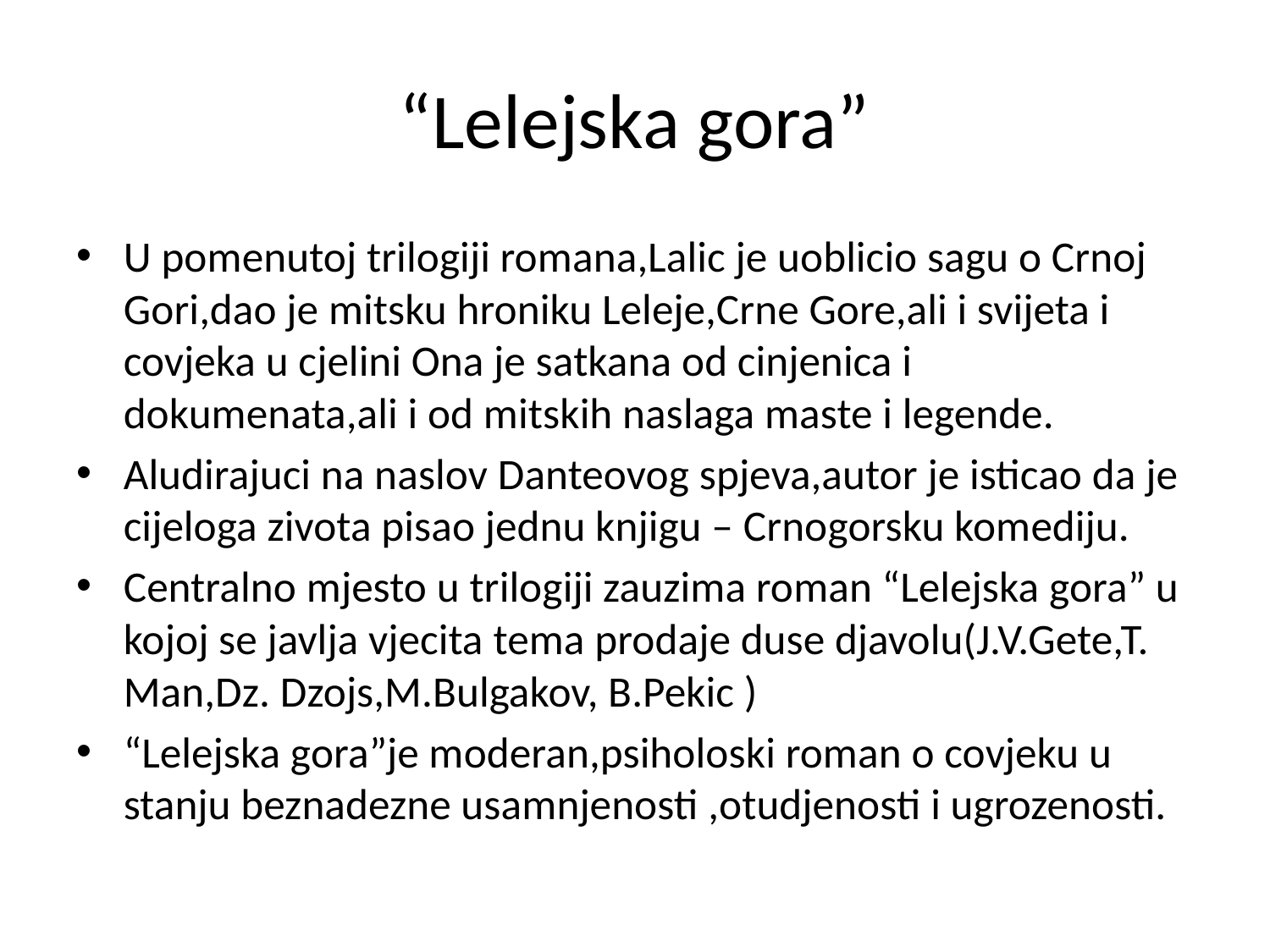

# “Lelejska gora”
U pomenutoj trilogiji romana,Lalic je uoblicio sagu o Crnoj Gori,dao je mitsku hroniku Leleje,Crne Gore,ali i svijeta i covjeka u cjelini Ona je satkana od cinjenica i dokumenata,ali i od mitskih naslaga maste i legende.
Aludirajuci na naslov Danteovog spjeva,autor je isticao da je cijeloga zivota pisao jednu knjigu – Crnogorsku komediju.
Centralno mjesto u trilogiji zauzima roman “Lelejska gora” u kojoj se javlja vjecita tema prodaje duse djavolu(J.V.Gete,T. Man,Dz. Dzojs,M.Bulgakov, B.Pekic )
“Lelejska gora”je moderan,psiholoski roman o covjeku u stanju beznadezne usamnjenosti ,otudjenosti i ugrozenosti.